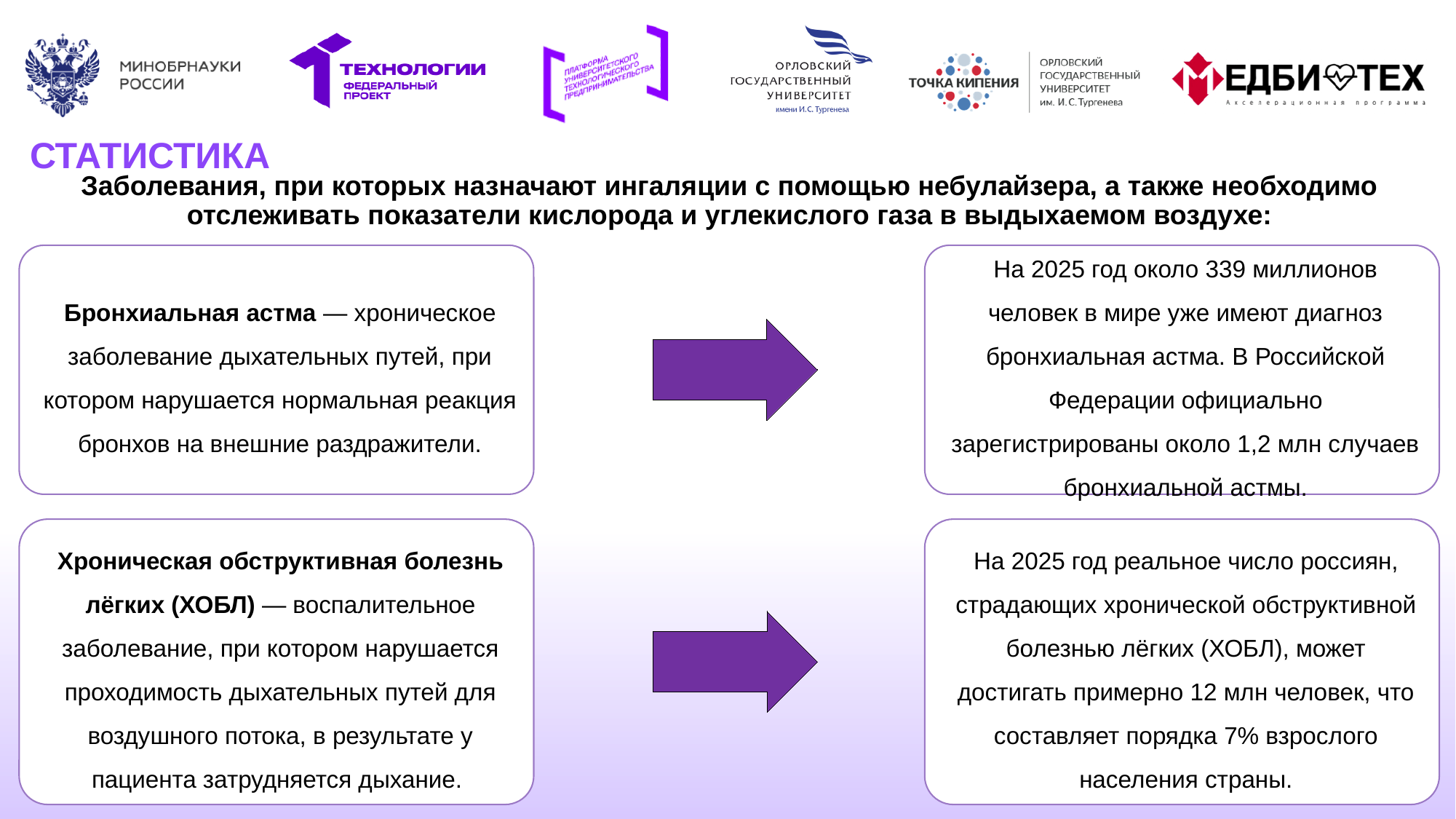

СТАТИСТИКА
# Заболевания, при которых назначают ингаляции с помощью небулайзера, а также необходимо отслеживать показатели кислорода и углекислого газа в выдыхаемом воздухе:
Бронхиальная астма — хроническое заболевание дыхательных путей, при котором нарушается нормальная реакция бронхов на внешние раздражители.

На 2025 год около 339 миллионов человек в мире уже имеют диагноз бронхиальная астма. В Российской Федерации официально зарегистрированы около 1,2 млн случаев бронхиальной астмы.
Хроническая обструктивная болезнь лёгких (ХОБЛ) — воспалительное заболевание, при котором нарушается проходимость дыхательных путей для воздушного потока, в результате у пациента затрудняется дыхание.

На 2025 год реальное число россиян, страдающих хронической обструктивной болезнью лёгких (ХОБЛ), может достигать примерно 12 млн человек, что составляет порядка 7% взрослого населения страны.